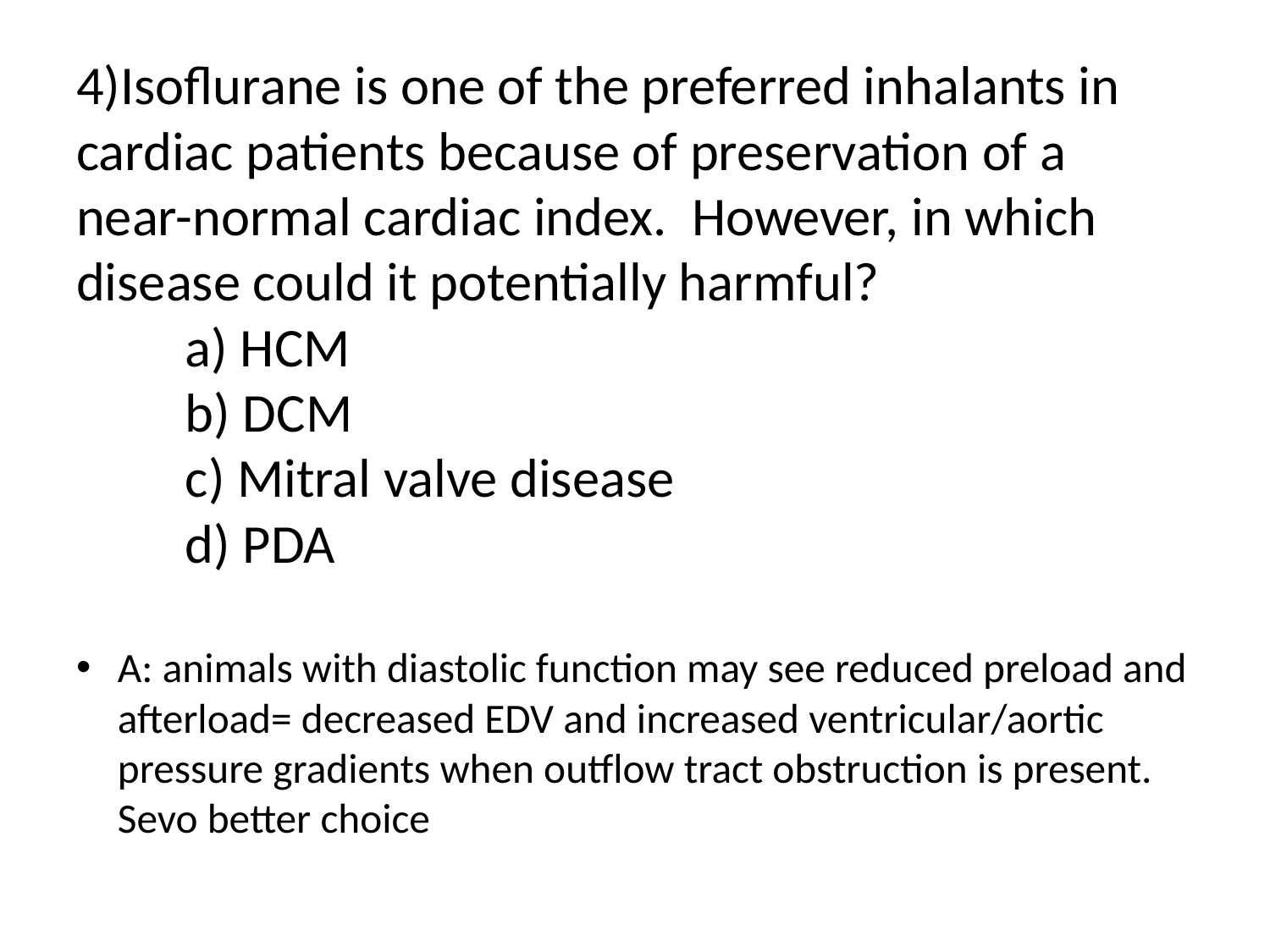

# 4)Isoflurane is one of the preferred inhalants in cardiac patients because of preservation of a near-normal cardiac index.  However, in which disease could it potentially harmful? a) HCM b) DCM c) Mitral valve disease d) PDA
A: animals with diastolic function may see reduced preload and afterload= decreased EDV and increased ventricular/aortic pressure gradients when outflow tract obstruction is present.   Sevo better choice